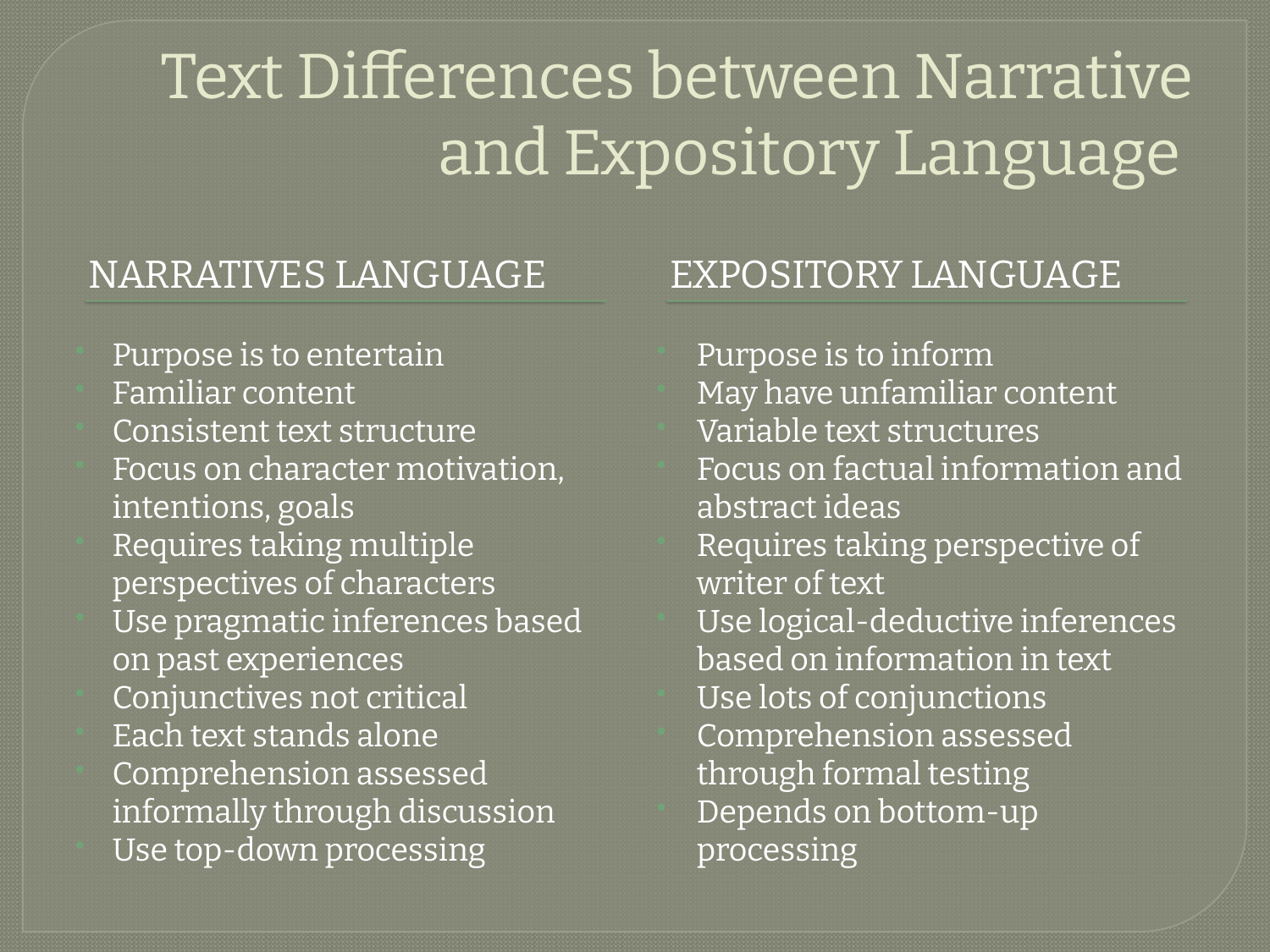

# Text Differences between Narrative and Expository Language
Narratives language
Expository Language
Purpose is to entertain
Familiar content
Consistent text structure
Focus on character motivation, intentions, goals
Requires taking multiple perspectives of characters
Use pragmatic inferences based on past experiences
Conjunctives not critical
Each text stands alone
Comprehension assessed informally through discussion
Use top-down processing
Purpose is to inform
May have unfamiliar content
Variable text structures
Focus on factual information and abstract ideas
Requires taking perspective of writer of text
Use logical-deductive inferences based on information in text
Use lots of conjunctions
Comprehension assessed through formal testing
Depends on bottom-up processing